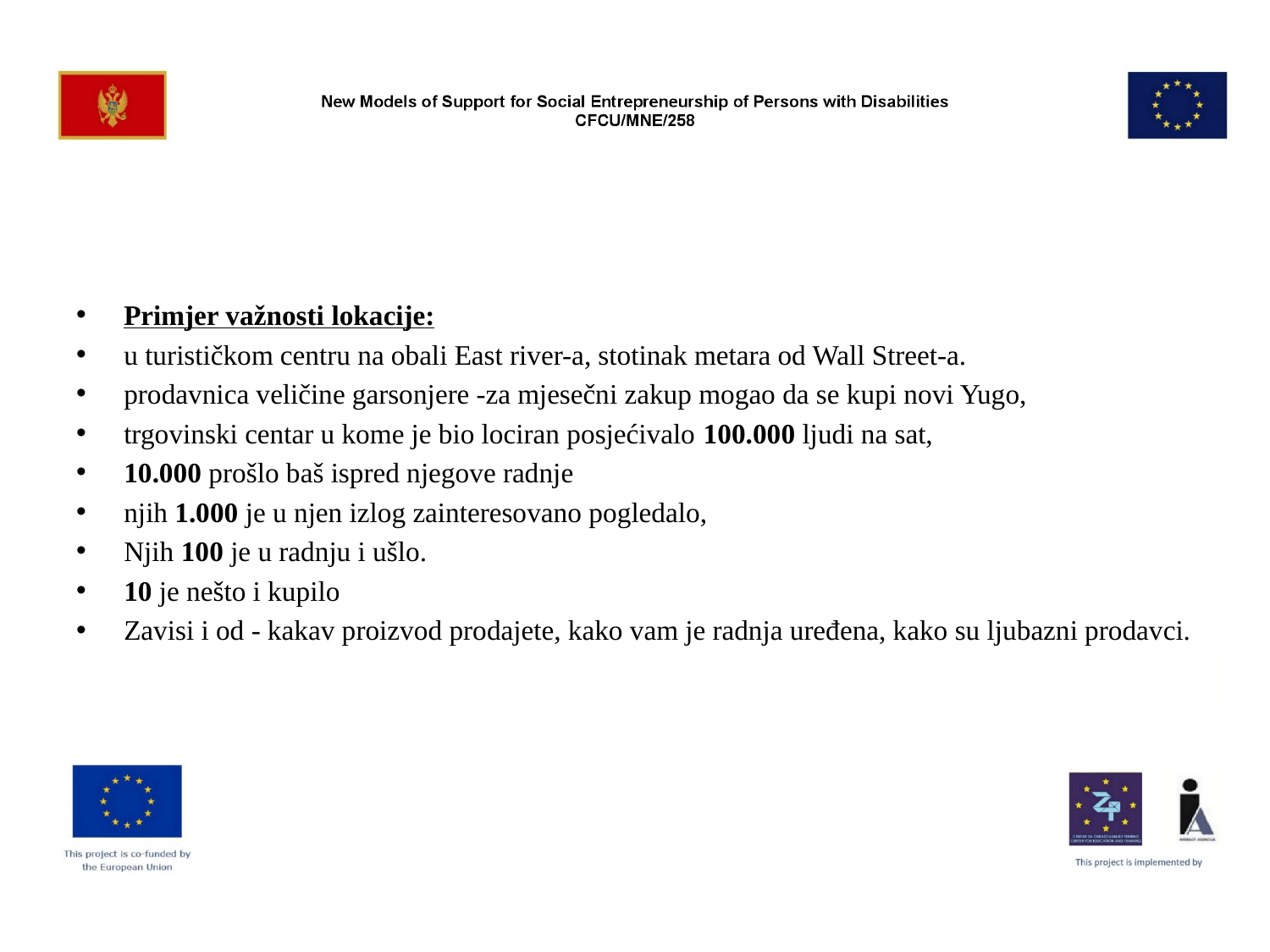

#
Primjer važnosti lokacije:
u turističkom centru na obali East river-a, stotinak metara od Wall Street-a.
prodavnica veličine garsonjere -za mjesečni zakup mogao da se kupi novi Yugo,
trgovinski centar u kome je bio lociran posjećivalo 100.000 ljudi na sat,
10.000 prošlo baš ispred njegove radnje
njih 1.000 je u njen izlog zainteresovano pogledalo,
Njih 100 je u radnju i ušlo.
10 je nešto i kupilo
Zavisi i od - kakav proizvod prodajete, kako vam je radnja uređena, kako su ljubazni prodavci.